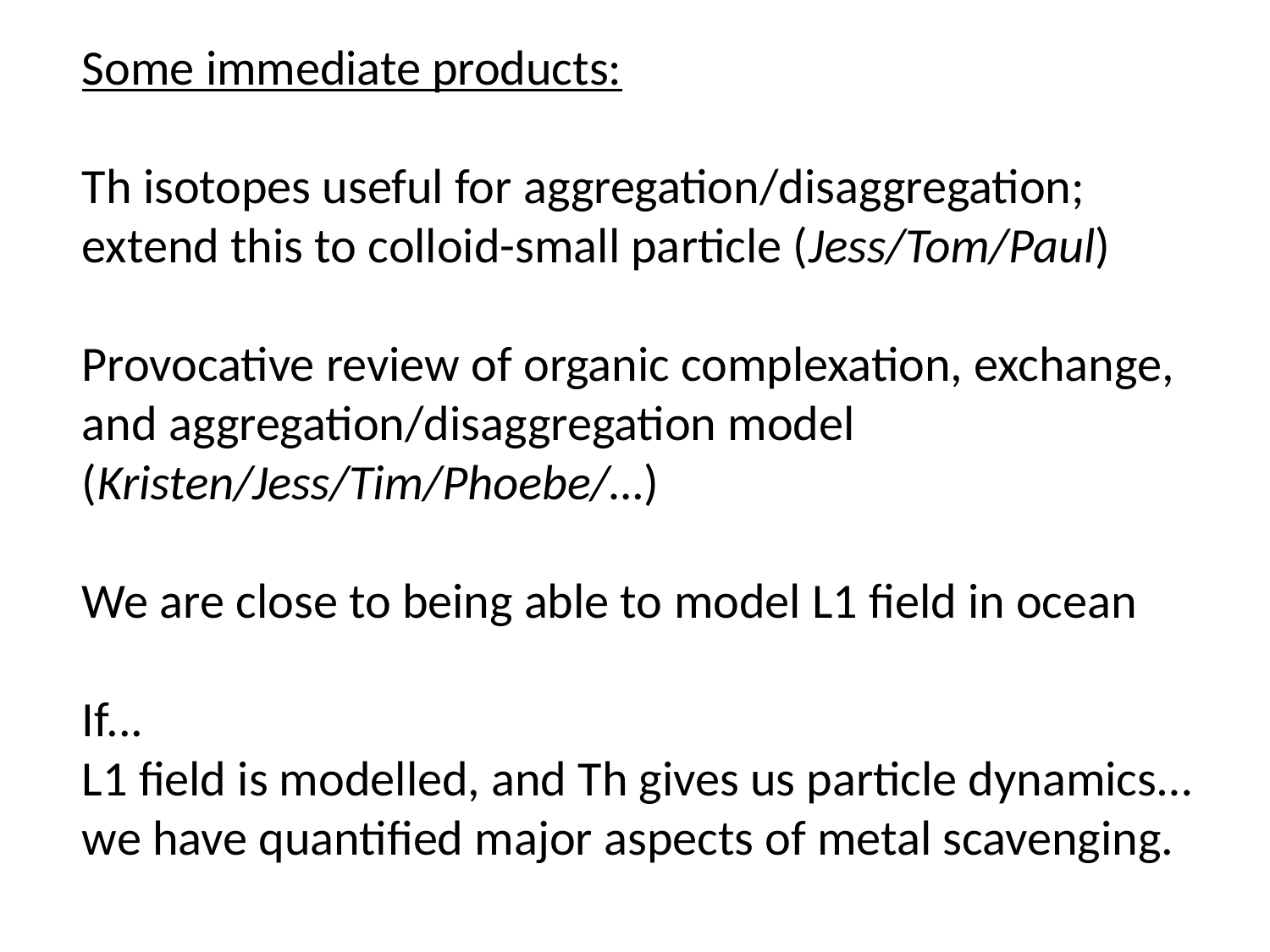

Some immediate products:

Th isotopes useful for aggregation/disaggregation; extend this to colloid-small particle (Jess/Tom/Paul)

Provocative review of organic complexation, exchange, and aggregation/disaggregation model (Kristen/Jess/Tim/Phoebe/…)

We are close to being able to model L1 field in ocean

If...
L1 field is modelled, and Th gives us particle dynamics…  we have quantified major aspects of metal scavenging.